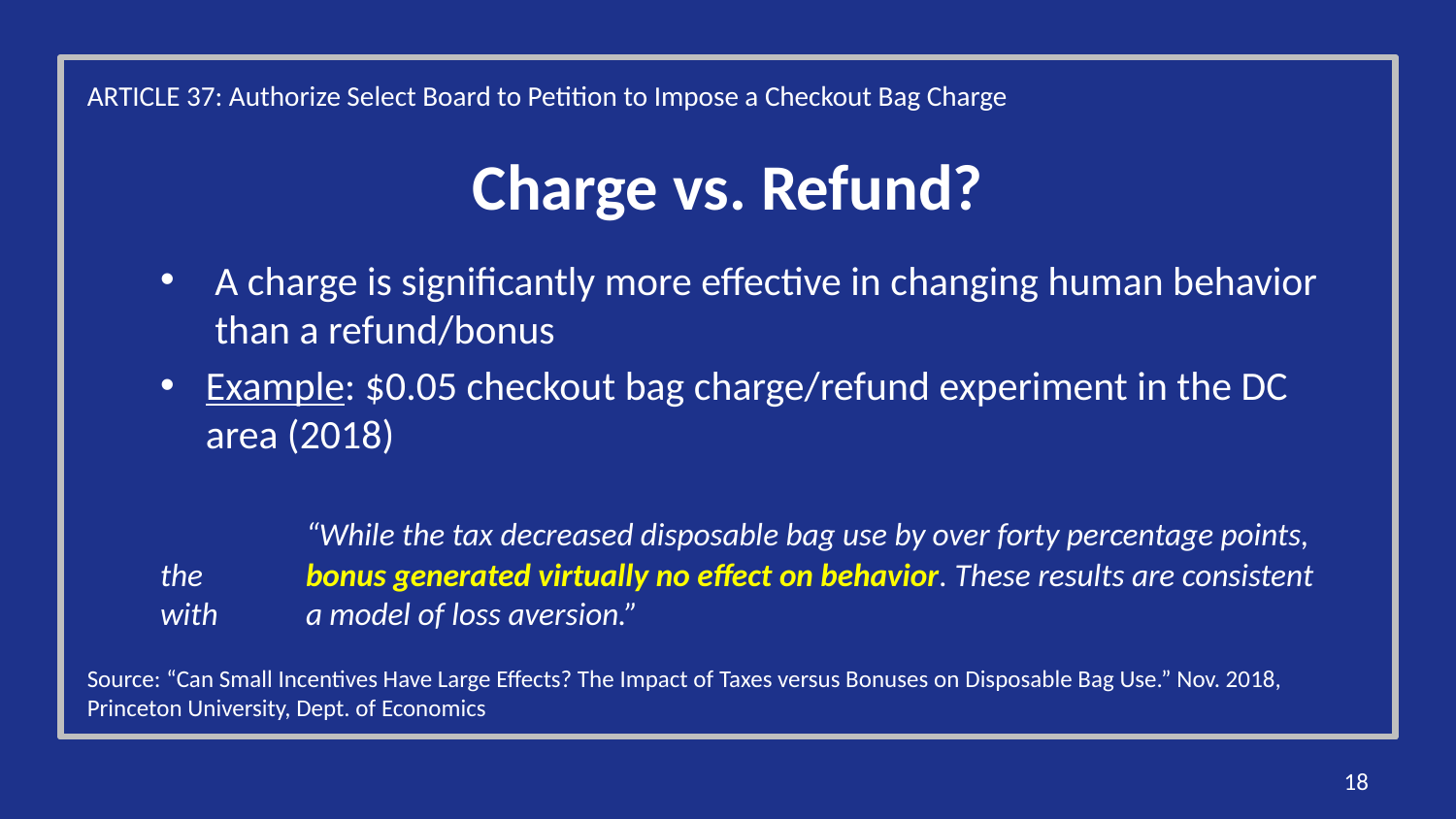

ARTICLE 37: Authorize Select Board to Petition to Impose a Checkout Bag Charge
# Charge vs. Refund?
A charge is significantly more effective in changing human behavior than a refund/bonus
Example: $0.05 checkout bag charge/refund experiment in the DC area (2018)

	“While the tax decreased disposable bag use by over forty percentage points, the 	bonus generated virtually no effect on behavior. These results are consistent with 	a model of loss aversion.”
Source: “Can Small Incentives Have Large Effects? The Impact of Taxes versus Bonuses on Disposable Bag Use.” Nov. 2018, Princeton University, Dept. of Economics
18